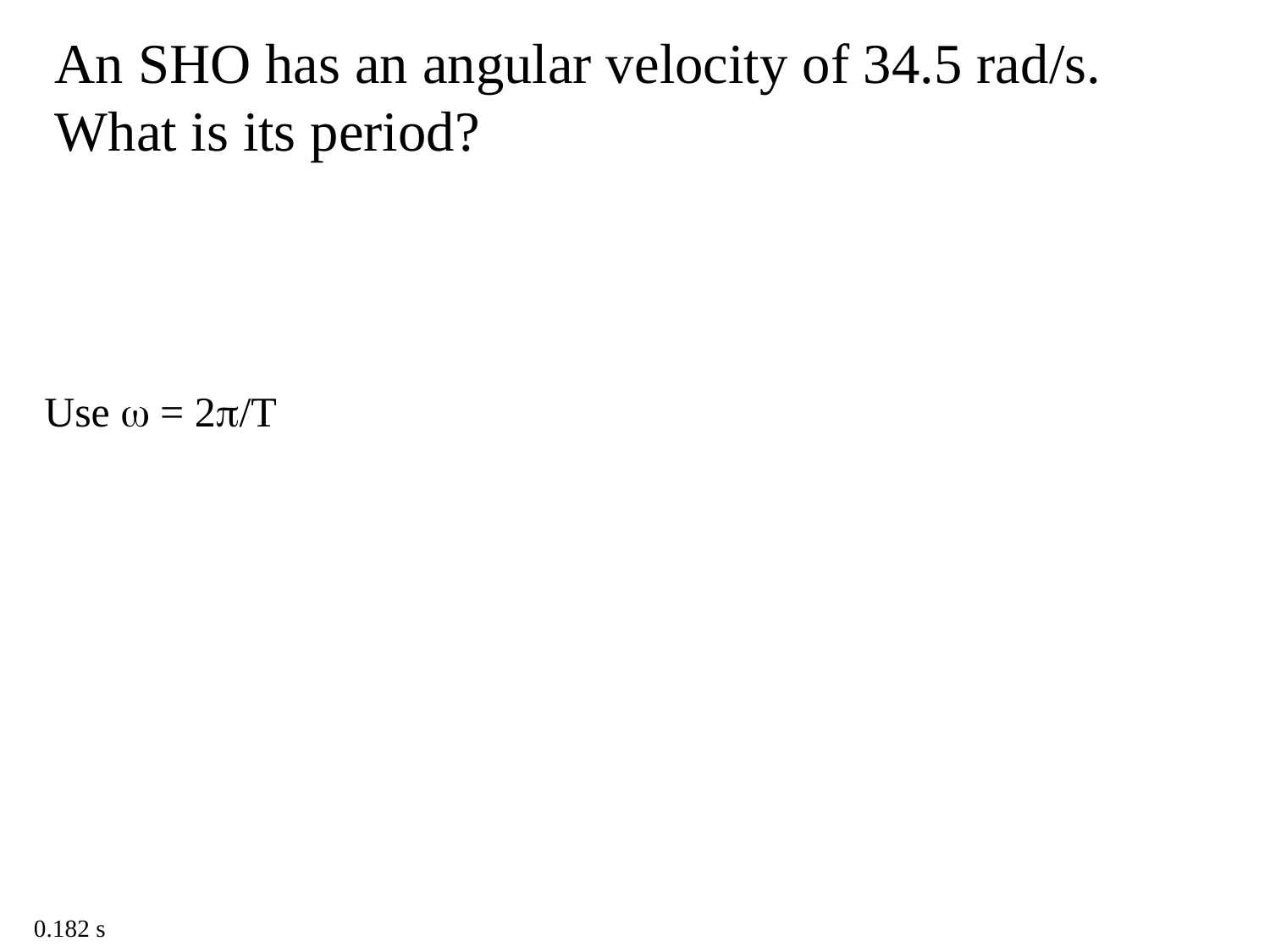

An SHO has an angular velocity of 34.5 rad/s.  What is its period?
Use ω = 2π/T
0.182 s